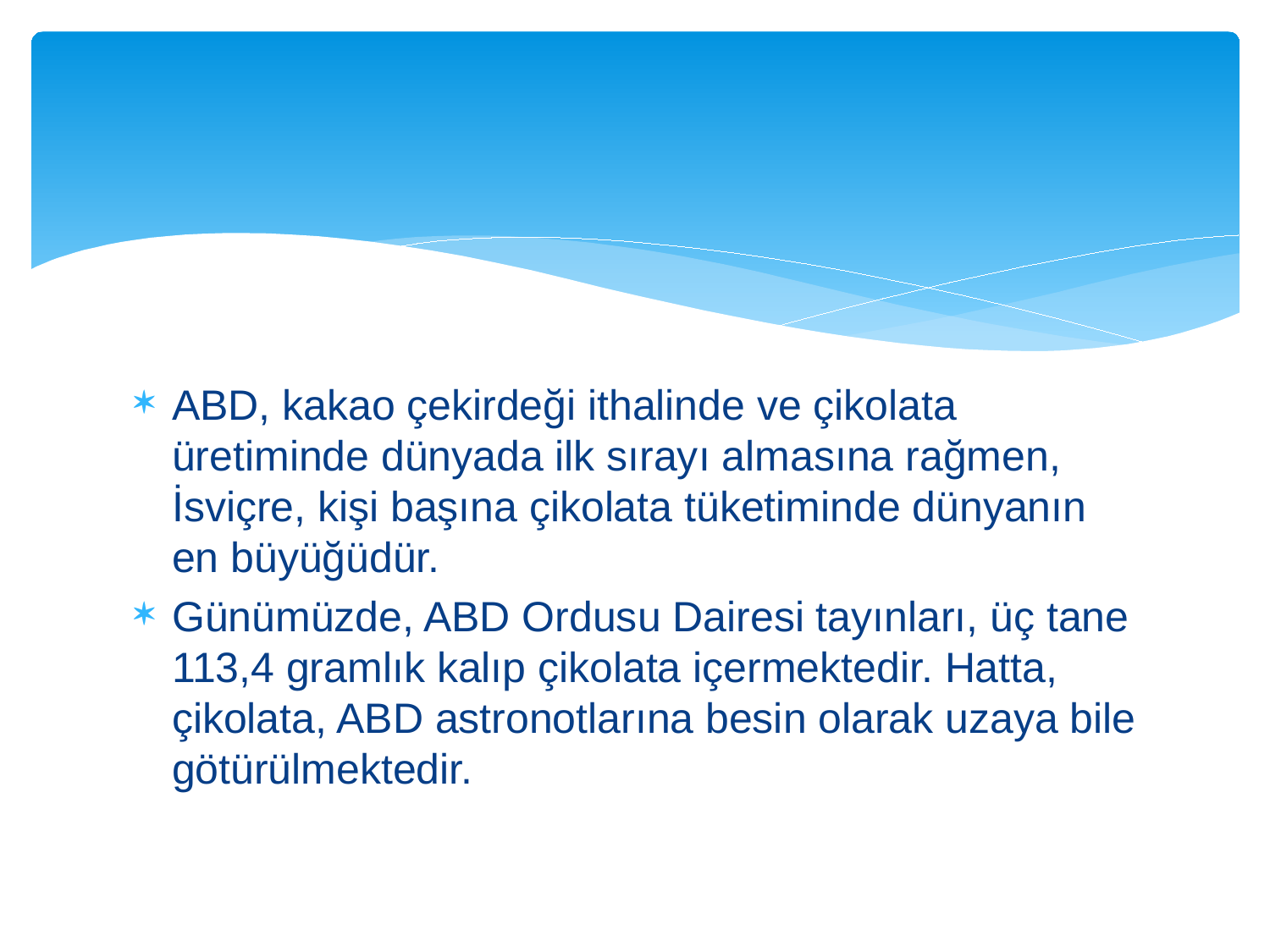

ABD, kakao çekirdeği ithalinde ve çikolata üretiminde dünyada ilk sırayı almasına rağmen, İsviçre, kişi başına çikolata tüketiminde dünyanın en büyüğüdür.
Günümüzde, ABD Ordusu Dairesi tayınları, üç tane 113,4 gramlık kalıp çikolata içermektedir. Hatta, çikolata, ABD astronotlarına besin olarak uzaya bile götürülmektedir.